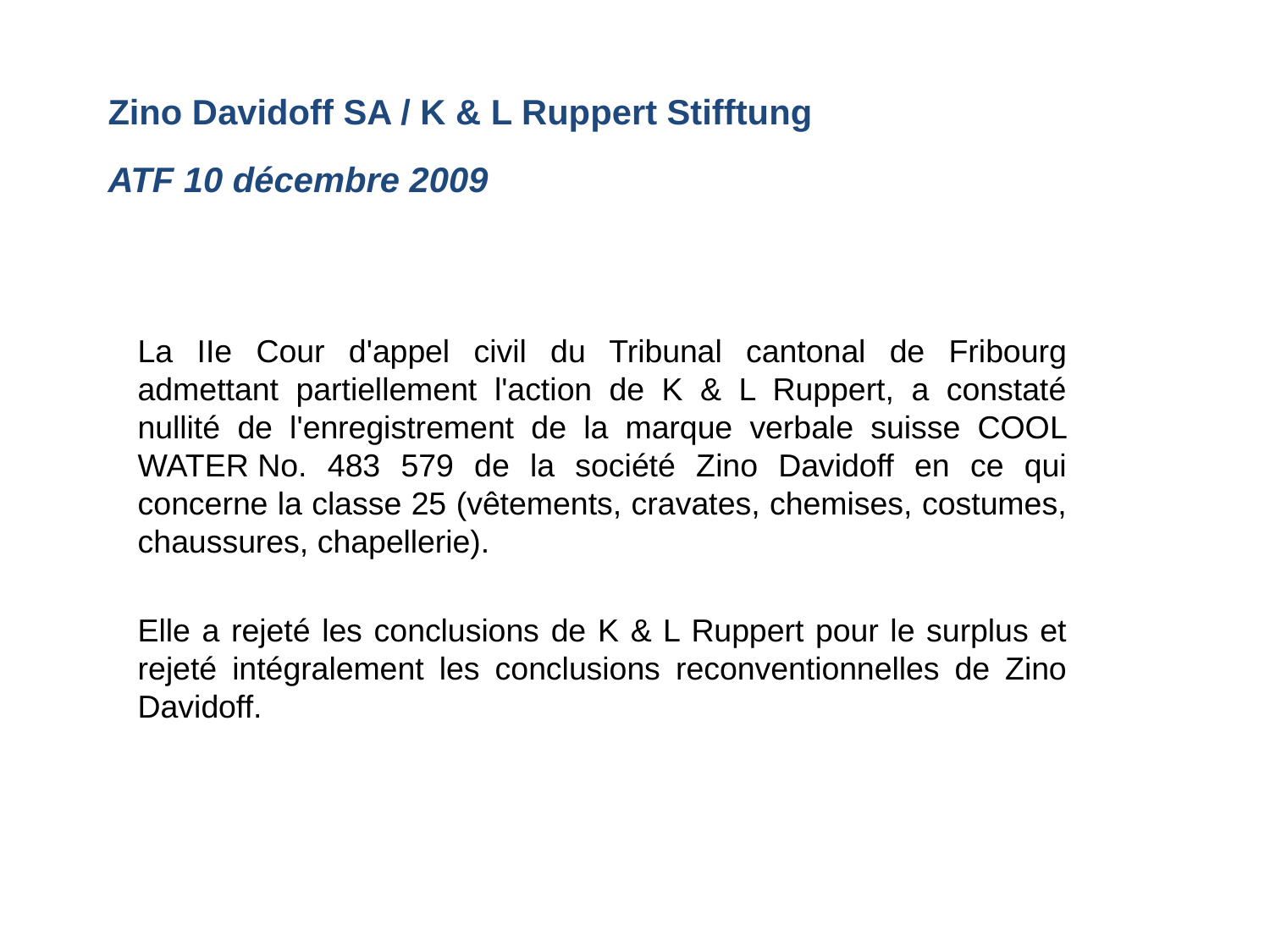

# Zino Davidoff SA / K & L Ruppert Stifftung ATF 10 décembre 2009

La IIe Cour d'appel civil du Tribunal cantonal de Fribourg admettant partiellement l'action de K & L Ruppert, a constaté nullité de l'enregistrement de la marque verbale suisse COOL WATER No. 483 579 de la société Zino Davidoff en ce qui concerne la classe 25 (vêtements, cravates, chemises, costumes, chaussures, chapellerie).

Elle a rejeté les conclusions de K & L Ruppert pour le surplus et rejeté intégralement les conclusions reconventionnelles de Zino Davidoff.